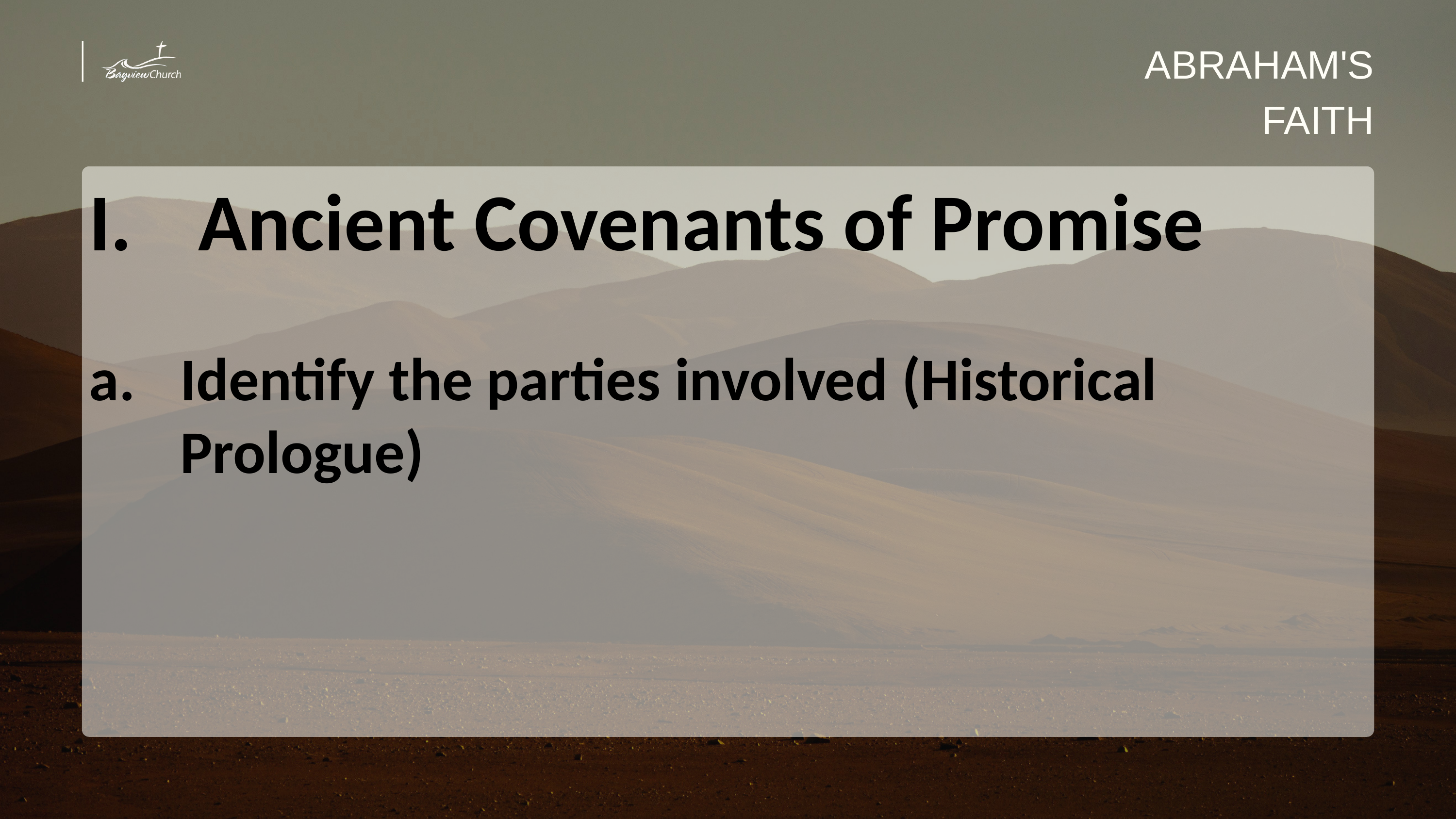

ABRAHAM'S FAITH

Ancient Covenants of Promise

Identify the parties involved (Historical Prologue)